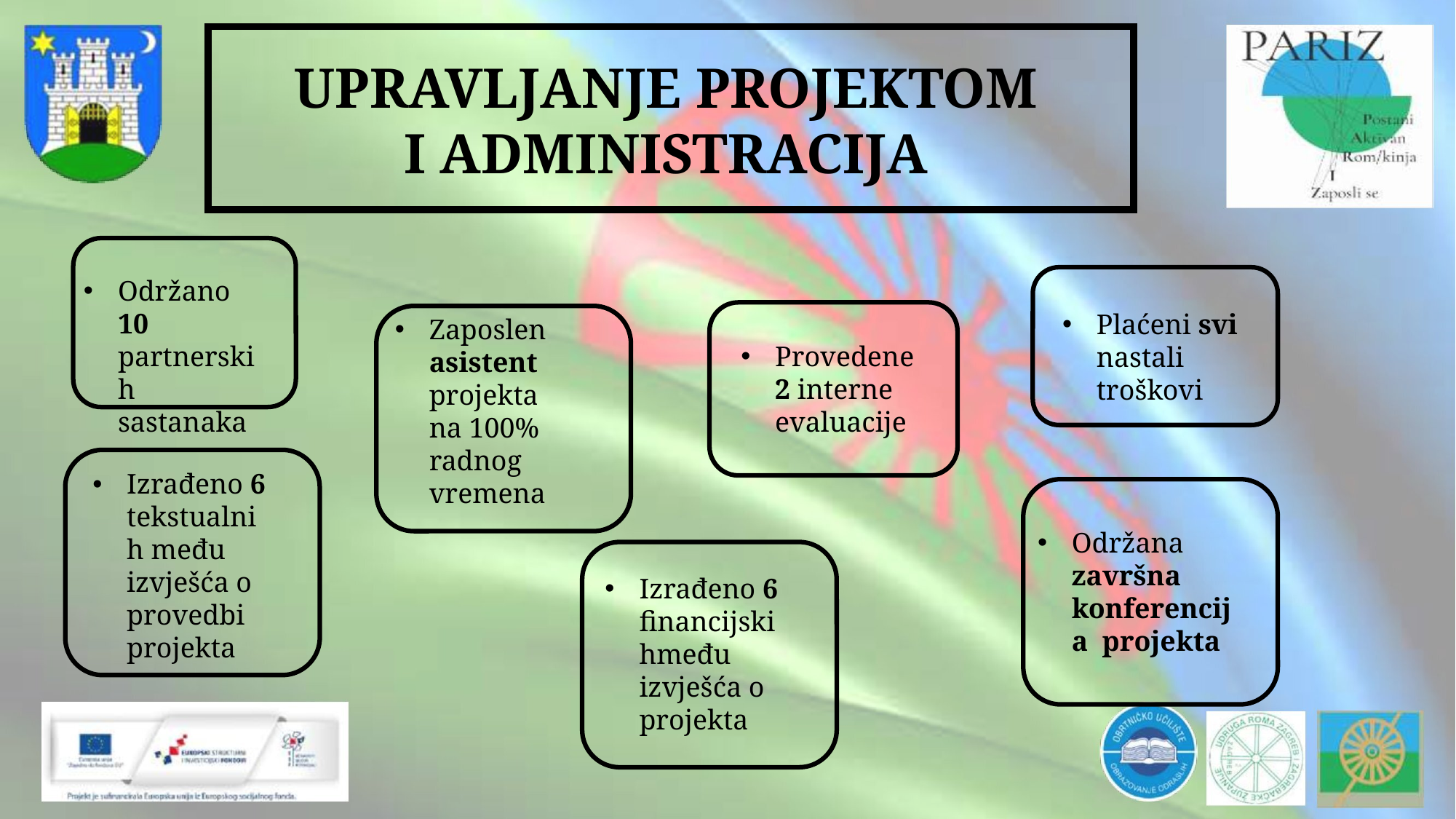

UPRAVLJANJE PROJEKTOM I ADMINISTRACIJA

Održano 10 partnerskih sastanaka
Plaćeni svi nastali troškovi

Zaposlen asistent projekta na 100% radnog vremena
Provedene 2 interne evaluacije

Izrađeno 6 tekstualnih među izvješća o provedbi projekta

Održana završna konferencija  projekta

Izrađeno 6 financijskihmeđu izvješća o projekta